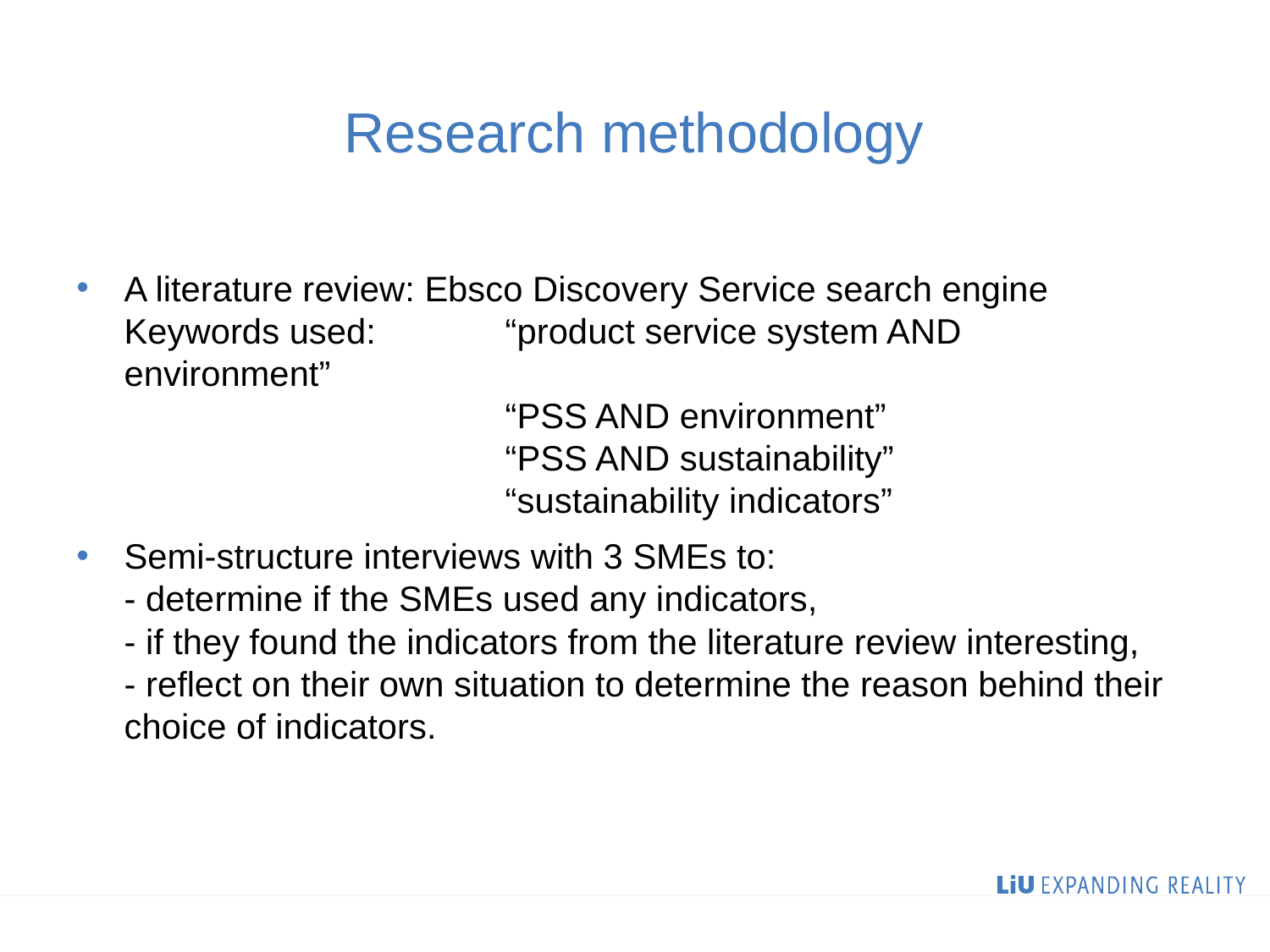

# Research methodology
A literature review: Ebsco Discovery Service search engine
Keywords used: 	“product service system AND environment”
			“PSS AND environment”
			“PSS AND sustainability”
			“sustainability indicators”
Semi-structure interviews with 3 SMEs to:
- determine if the SMEs used any indicators,
- if they found the indicators from the literature review interesting,
- reflect on their own situation to determine the reason behind their choice of indicators.